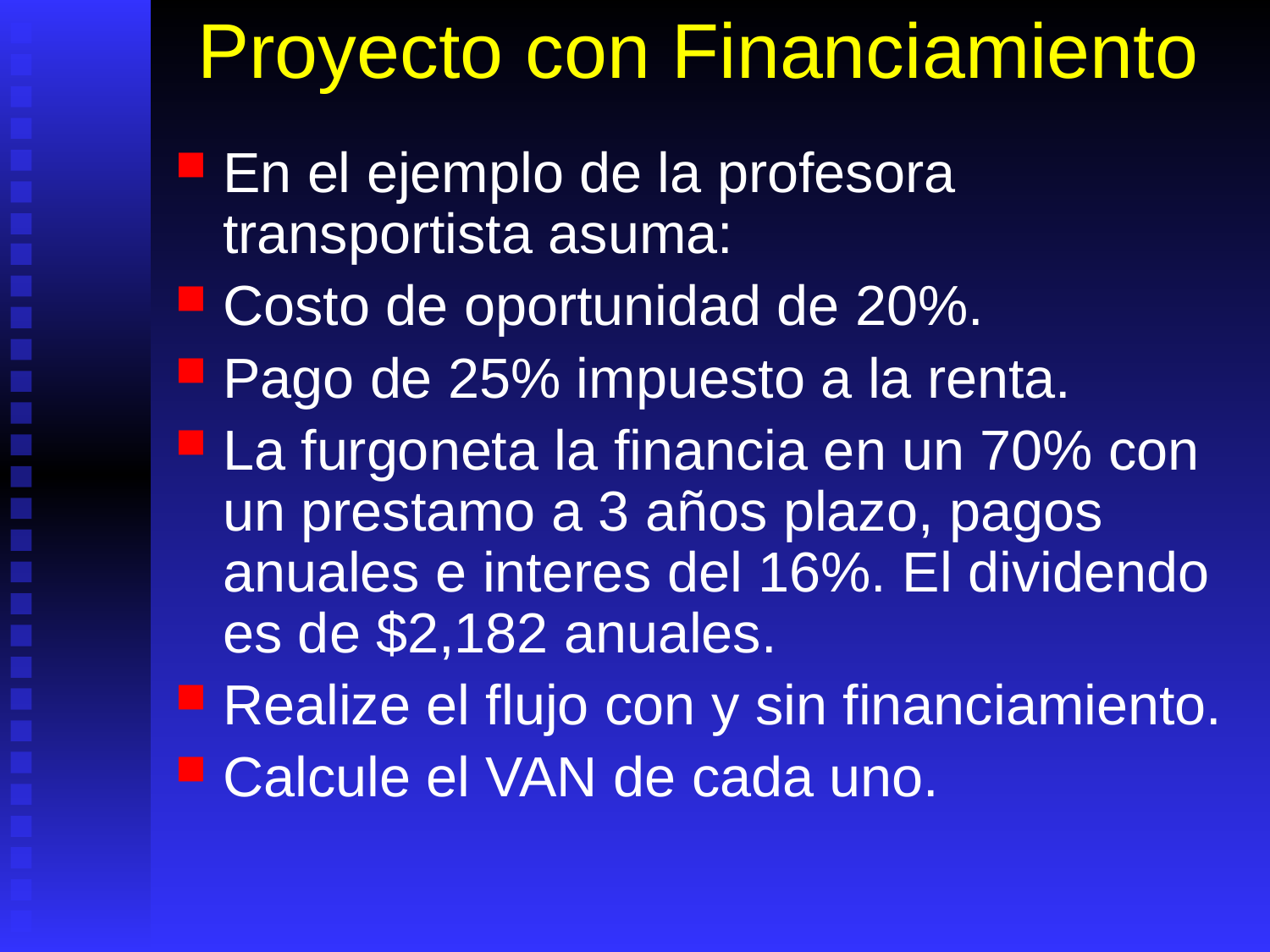

# Proyecto con Financiamiento
En el ejemplo de la profesora  transportista asuma:
Costo de oportunidad de 20%.
Pago de 25% impuesto a la renta.
La furgoneta la financia en un 70% con un prestamo a 3 años plazo, pagos anuales e interes del 16%. El dividendo es de $2,182 anuales.
Realize el flujo con y sin financiamiento.
Calcule el VAN de cada uno.